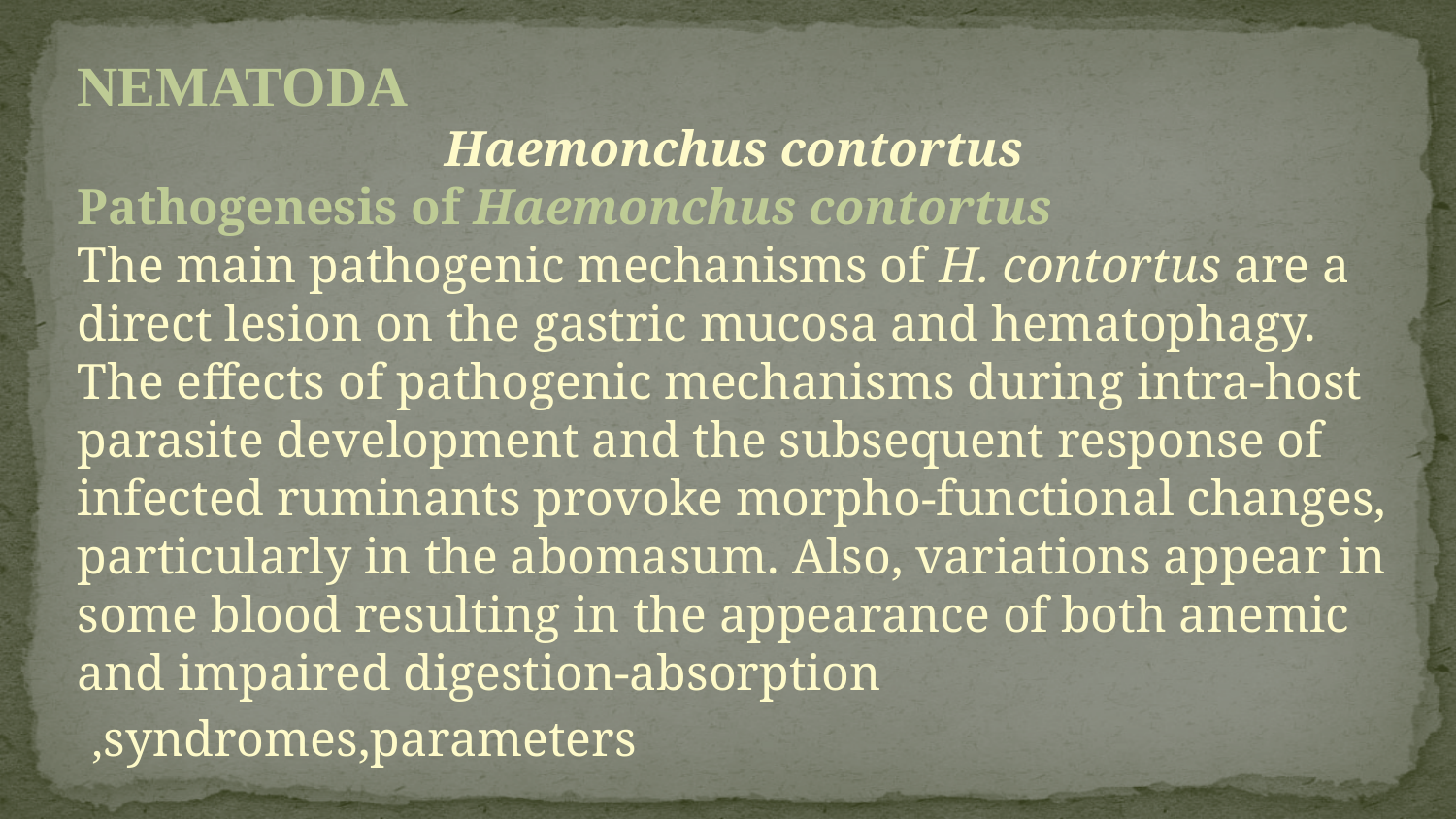

NEMATODA
Haemonchus contortus
Pathogenesis of Haemonchus contortus
The main pathogenic mechanisms of H. contortus are a direct lesion on the gastric mucosa and hematophagy. The effects of pathogenic mechanisms during intra-host parasite development and the subsequent response of infected ruminants provoke morpho-functional changes, particularly in the abomasum. Also, variations appear in some blood resulting in the appearance of both anemic and impaired digestion-absorption syndromes,parameters,